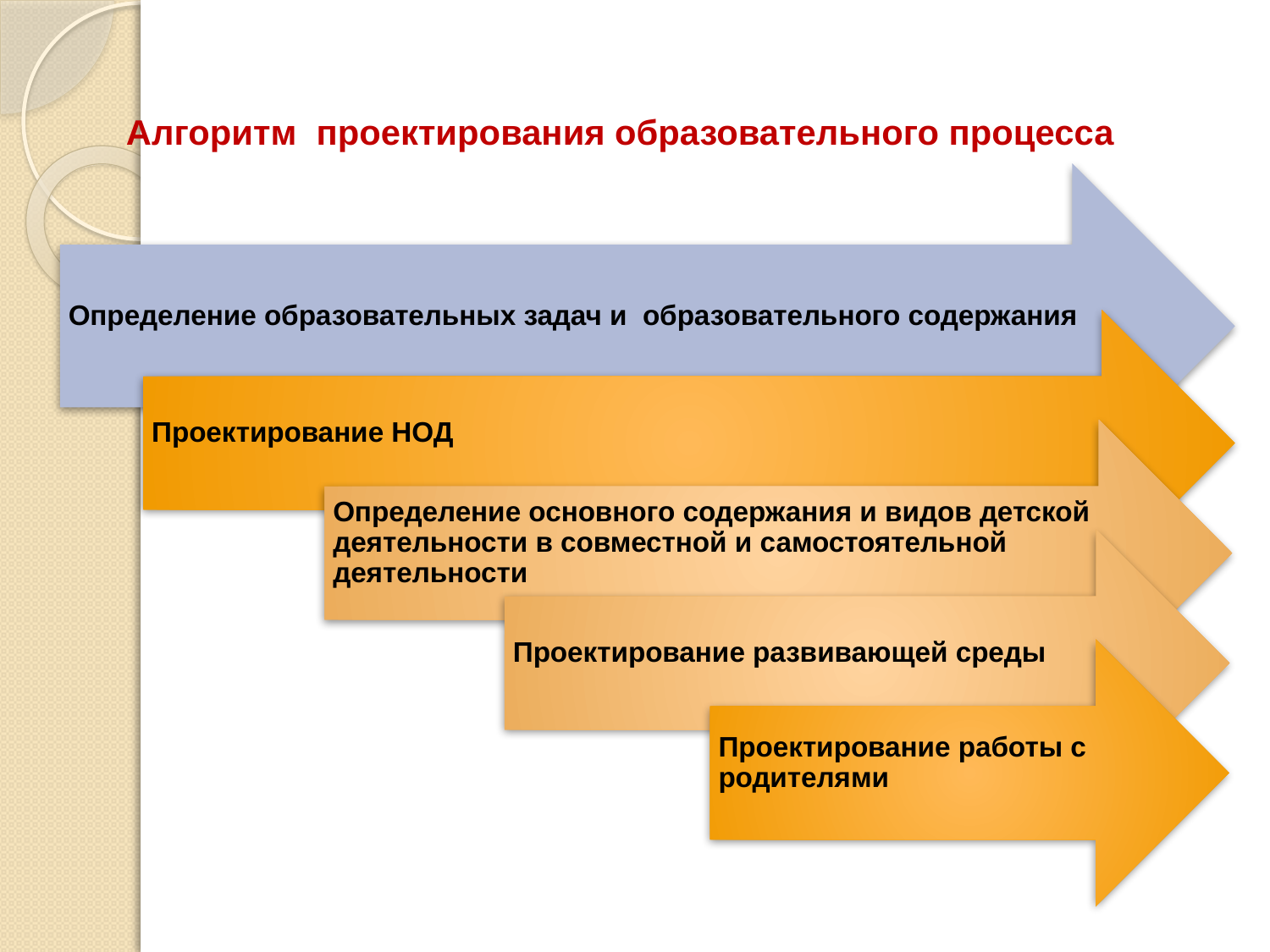

# Алгоритм  проектирования образовательного процесса
Определение образовательных задач и  образовательного содержания
Проектирование НОД
Определение основного содержания и видов детской деятельности в совместной и самостоятельной деятельности
Проектирование развивающей среды
Проектирование работы с родителями